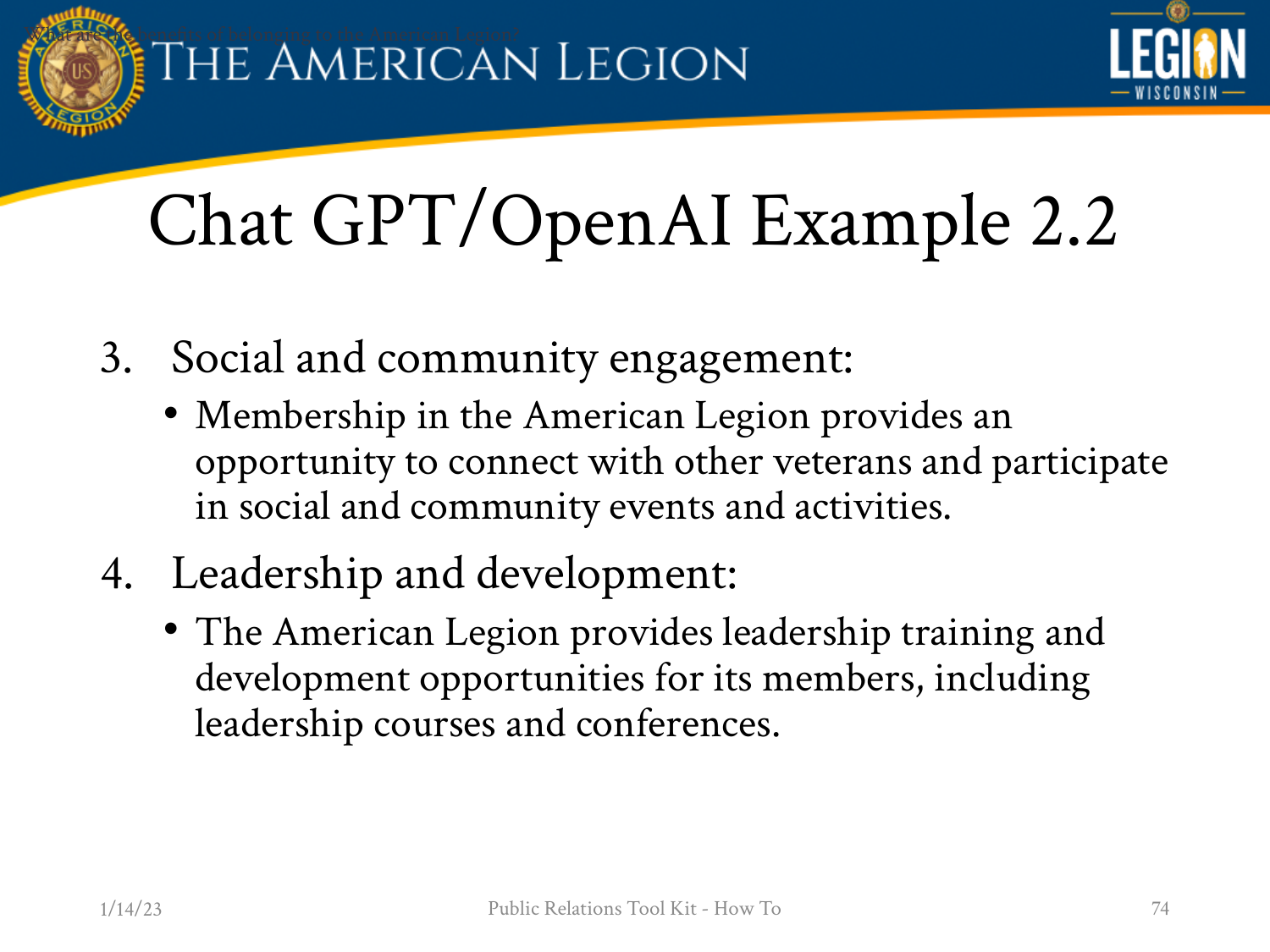

What are the benefits of belonging to the American Legion?

# Chat GPT/OpenAI Example 2.2
Social and community engagement:
Membership in the American Legion provides an opportunity to connect with other veterans and participate in social and community events and activities.
Leadership and development:
The American Legion provides leadership training and development opportunities for its members, including leadership courses and conferences.
1/14/23
Public Relations Tool Kit - How To
74